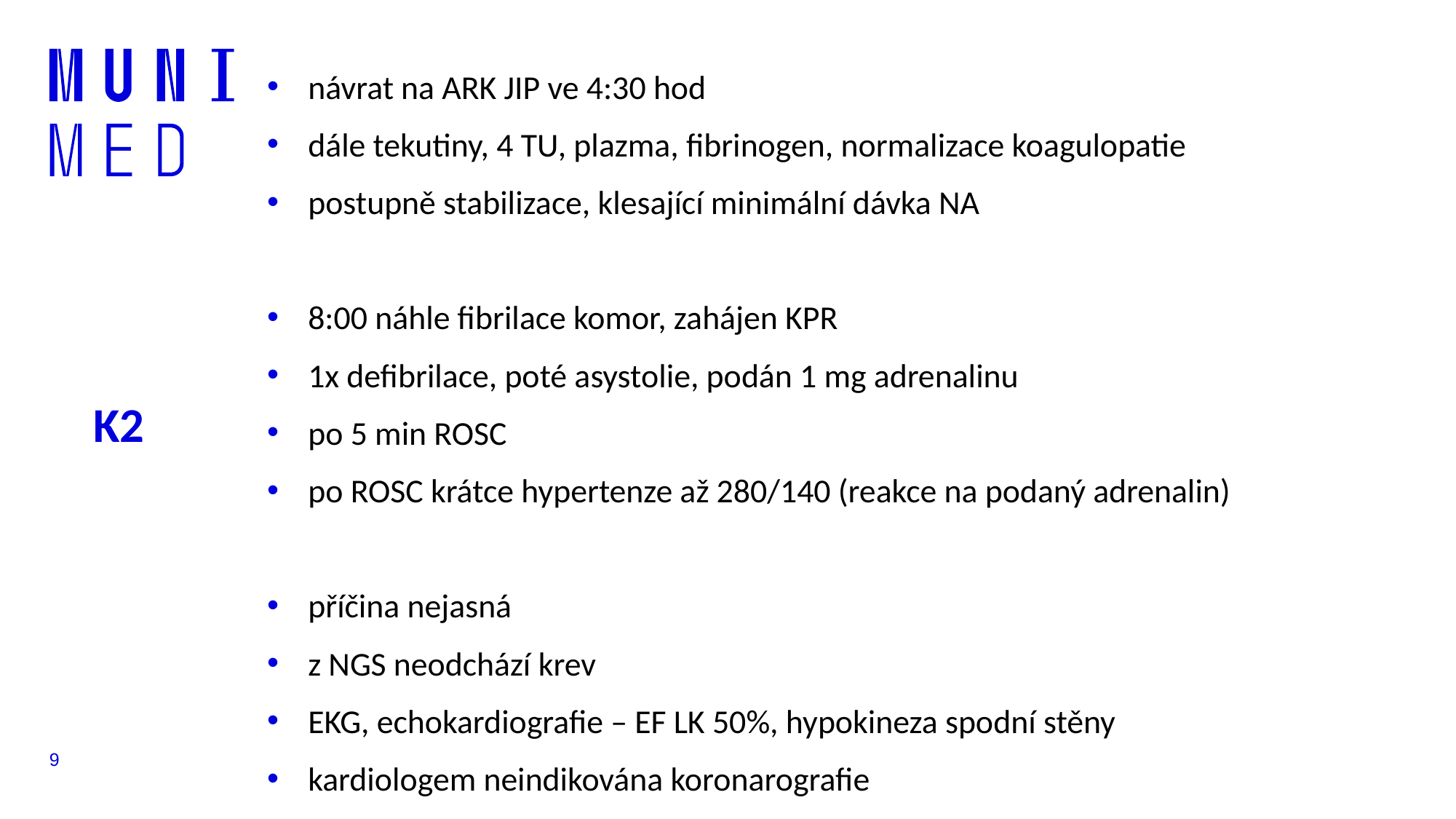

návrat na ARK JIP ve 4:30 hod
dále tekutiny, 4 TU, plazma, fibrinogen, normalizace koagulopatie
postupně stabilizace, klesající minimální dávka NA

8:00 náhle fibrilace komor, zahájen KPR
1x defibrilace, poté asystolie, podán 1 mg adrenalinu
po 5 min ROSC
po ROSC krátce hypertenze až 280/140 (reakce na podaný adrenalin)

příčina nejasná
z NGS neodchází krev
EKG, echokardiografie – EF LK 50%, hypokineza spodní stěny
kardiologem neindikována koronarografie

K2

9